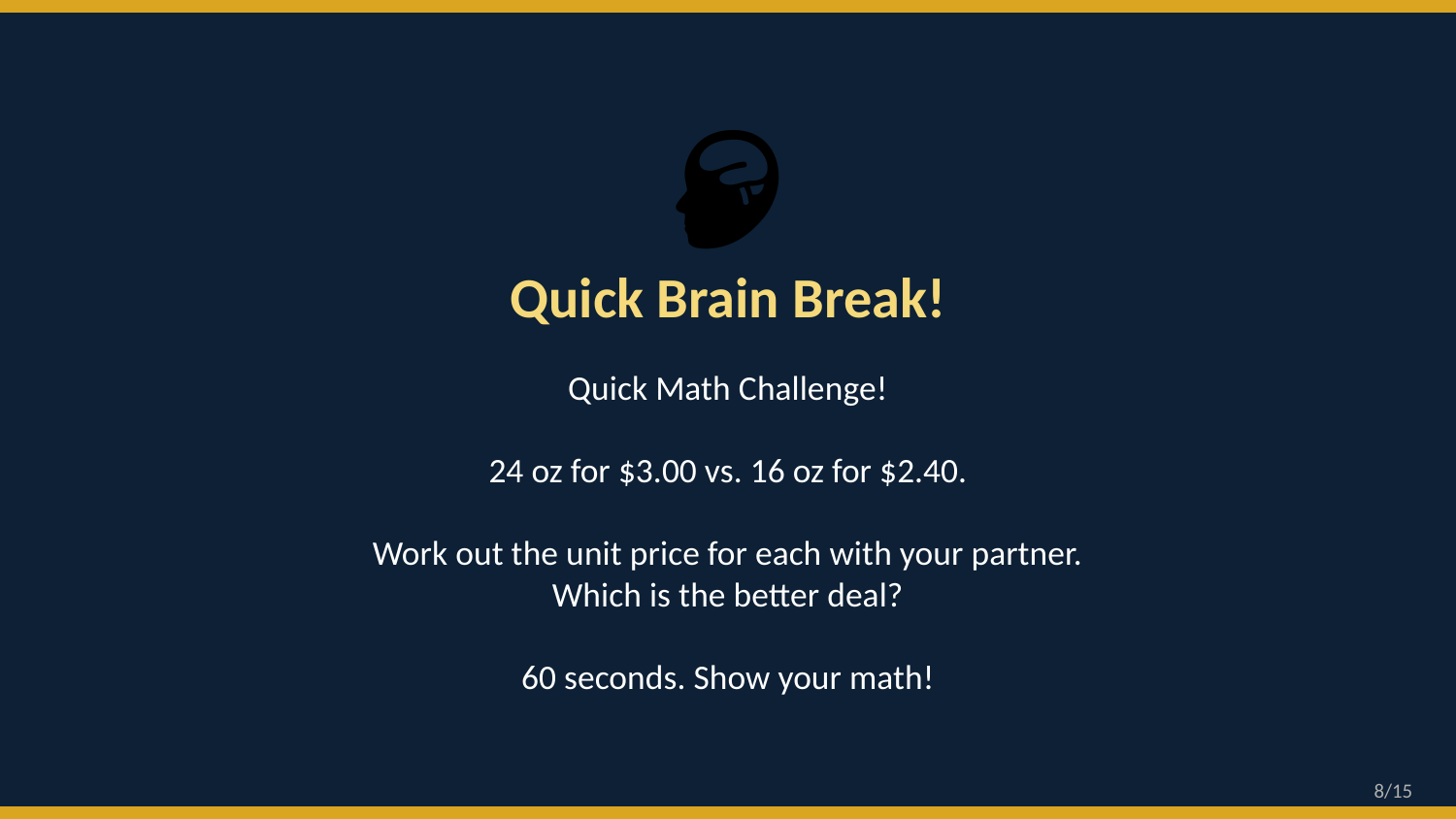

🧠
Quick Brain Break!
Quick Math Challenge!

24 oz for $3.00 vs. 16 oz for $2.40.

Work out the unit price for each with your partner.
Which is the better deal?

60 seconds. Show your math!
8/15